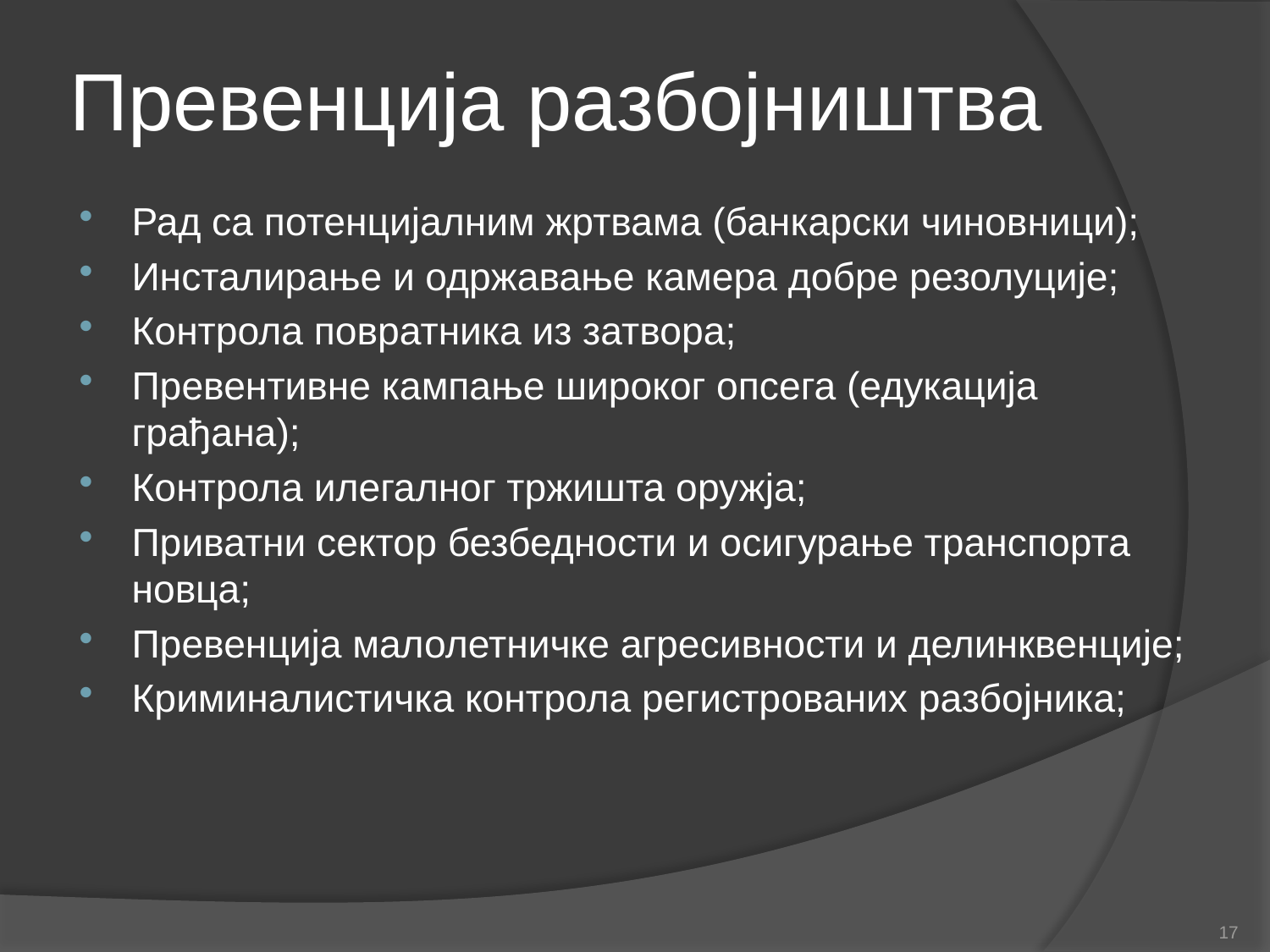

# Превенција разбојништва
Рад са потенцијалним жртвама (банкарски чиновници);
Инсталирање и одржавање камера добре резолуције;
Контрола повратника из затвора;
Превентивне кампање широког опсега (едукација грађана);
Контрола илегалног тржишта оружја;
Приватни сектор безбедности и осигурање транспорта новца;
Превенција малолетничке агресивности и делинквенције;
Криминалистичка контрола регистрованих разбојника;

17